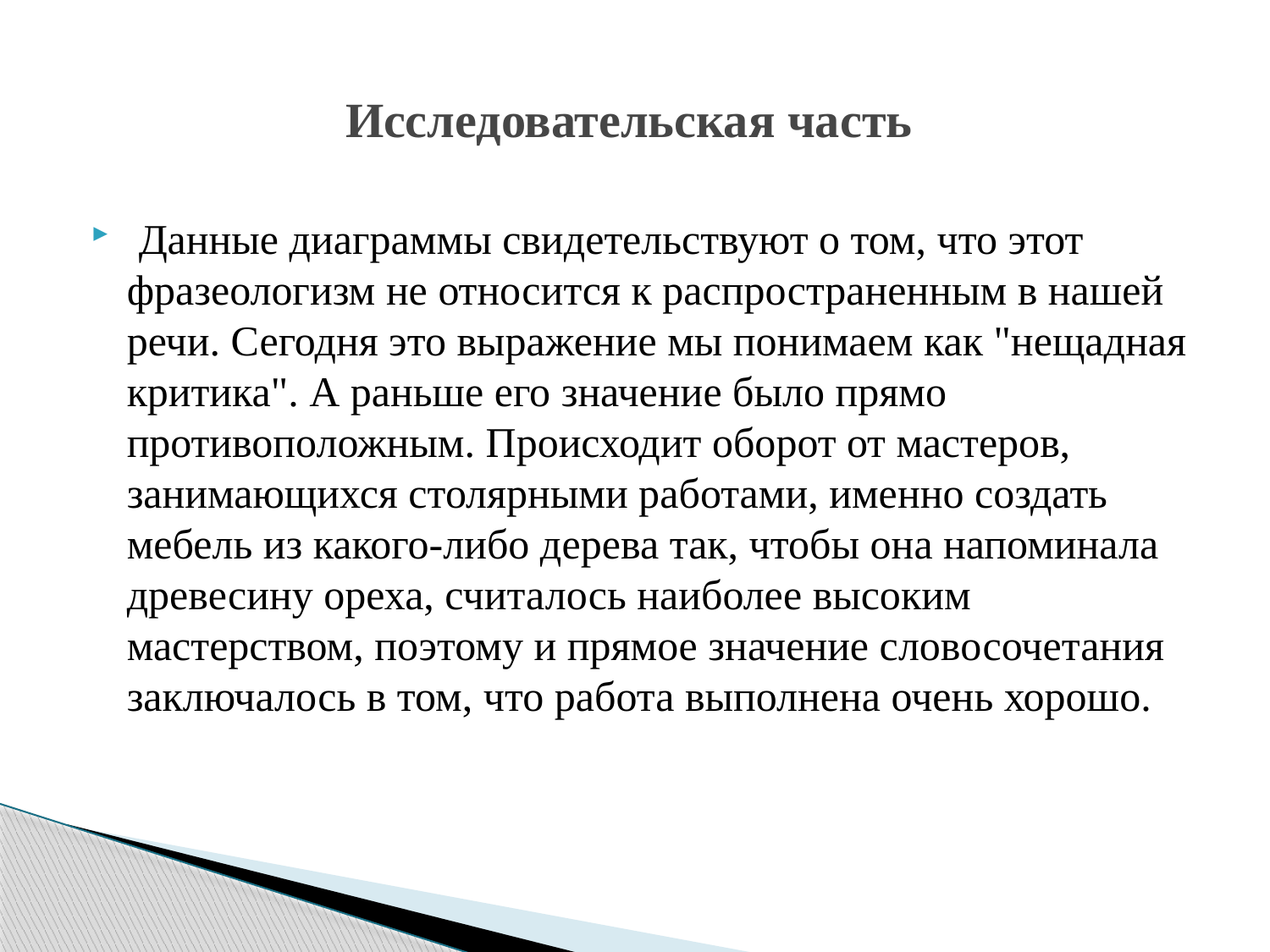

# Исследовательская часть
 Данные диаграммы свидетельствуют о том, что этот фразеологизм не относится к распространенным в нашей речи. Сегодня это выражение мы понимаем как "нещадная критика". А раньше его значение было прямо противоположным. Происходит оборот от мастеров, занимающихся столярными работами, именно создать мебель из какого-либо дерева так, чтобы она напоминала древесину ореха, считалось наиболее высоким мастерством, поэтому и прямое значение словосочетания заключалось в том, что работа выполнена очень хорошо.